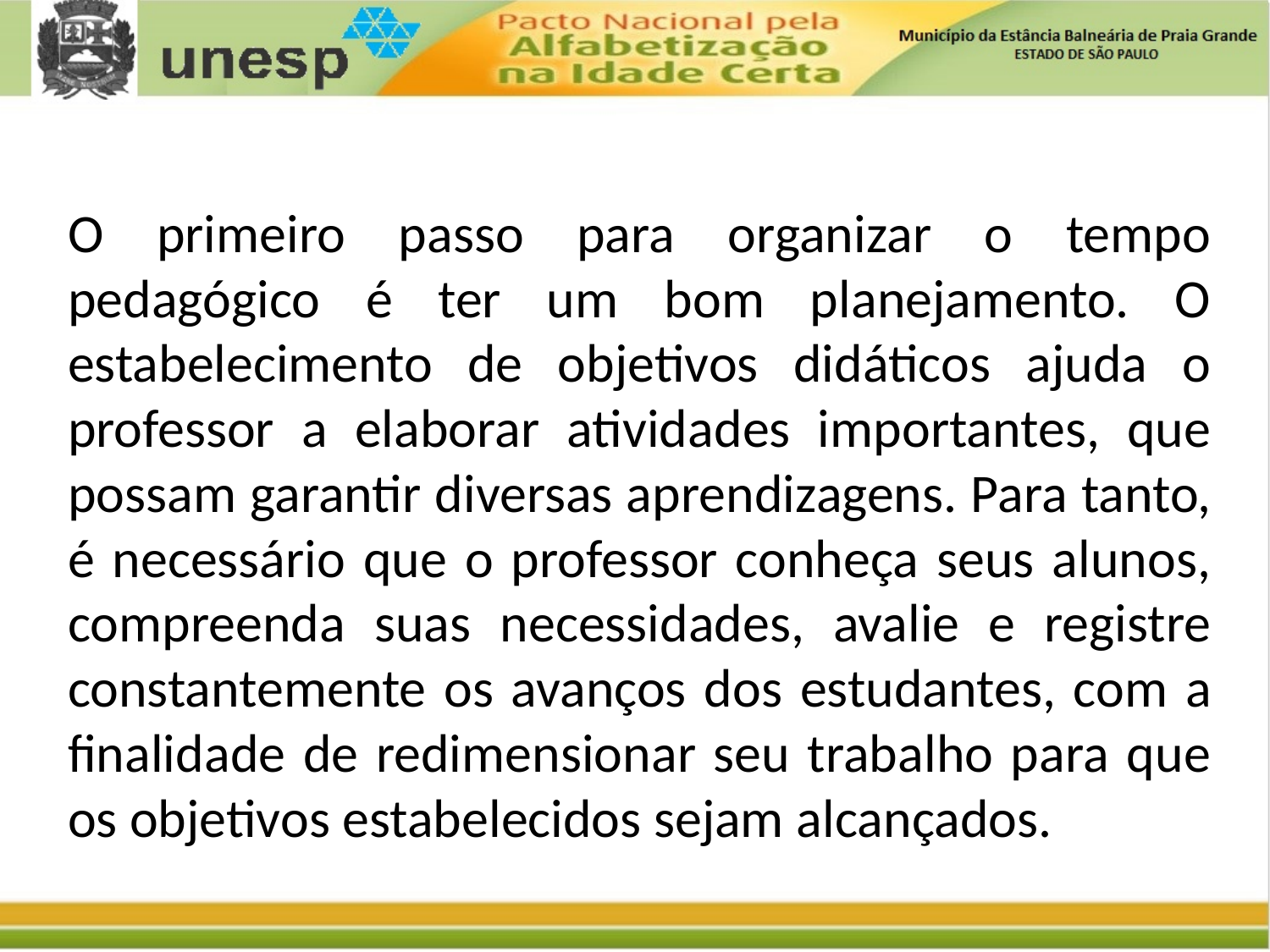

O primeiro passo para organizar o tempo pedagógico é ter um bom planejamento. O estabelecimento de objetivos didáticos ajuda o professor a elaborar atividades importantes, que possam garantir diversas aprendizagens. Para tanto, é necessário que o professor conheça seus alunos, compreenda suas necessidades, avalie e registre constantemente os avanços dos estudantes, com a finalidade de redimensionar seu trabalho para que os objetivos estabelecidos sejam alcançados.